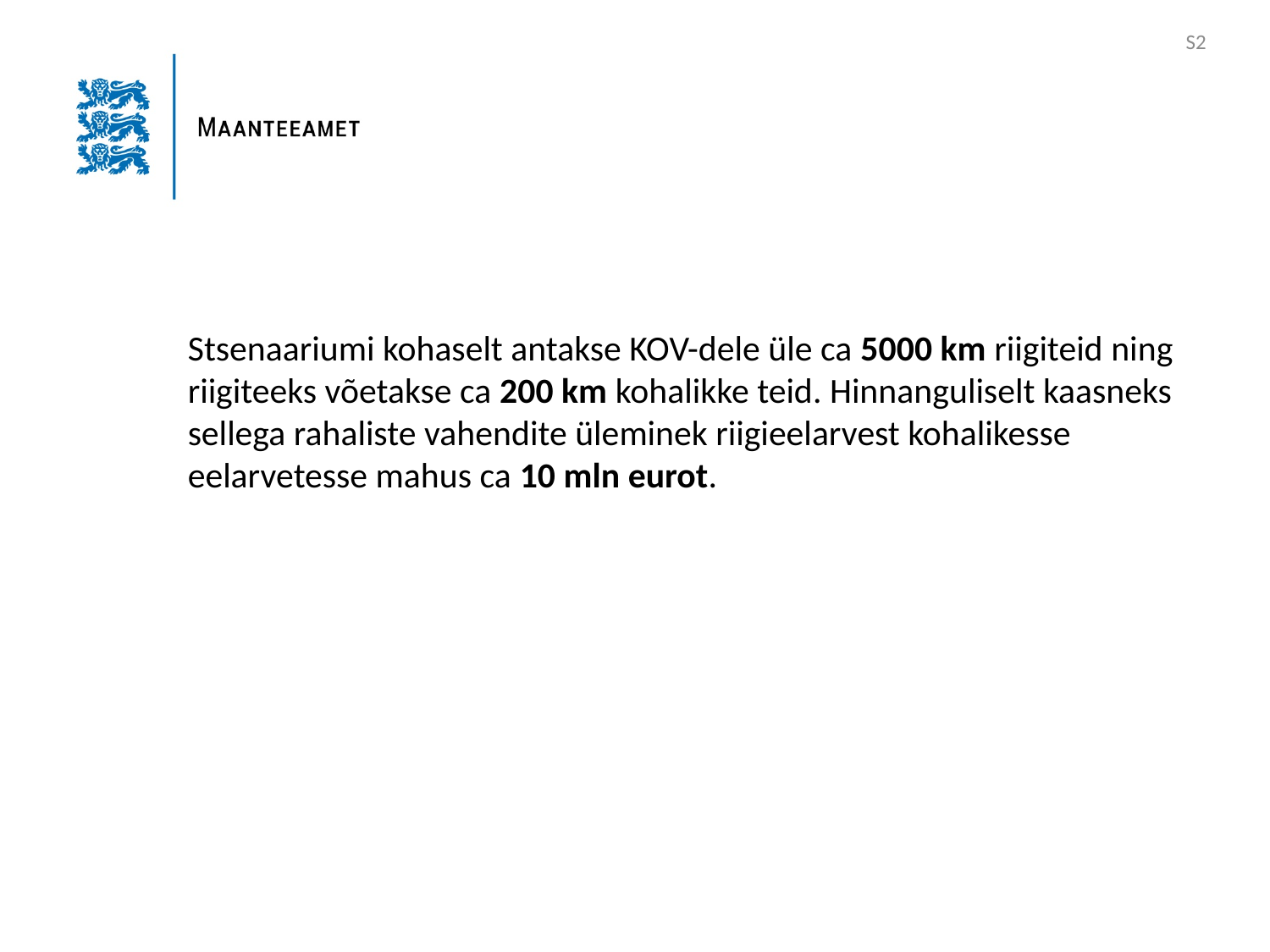

S2
# Stsenaariumi kohaselt antakse KOV-dele üle ca 5000 km riigiteid ning riigiteeks võetakse ca 200 km kohalikke teid. Hinnanguliselt kaasneks sellega rahaliste vahendite üleminek riigieelarvest kohalikesse eelarvetesse mahus ca 10 mln eurot.